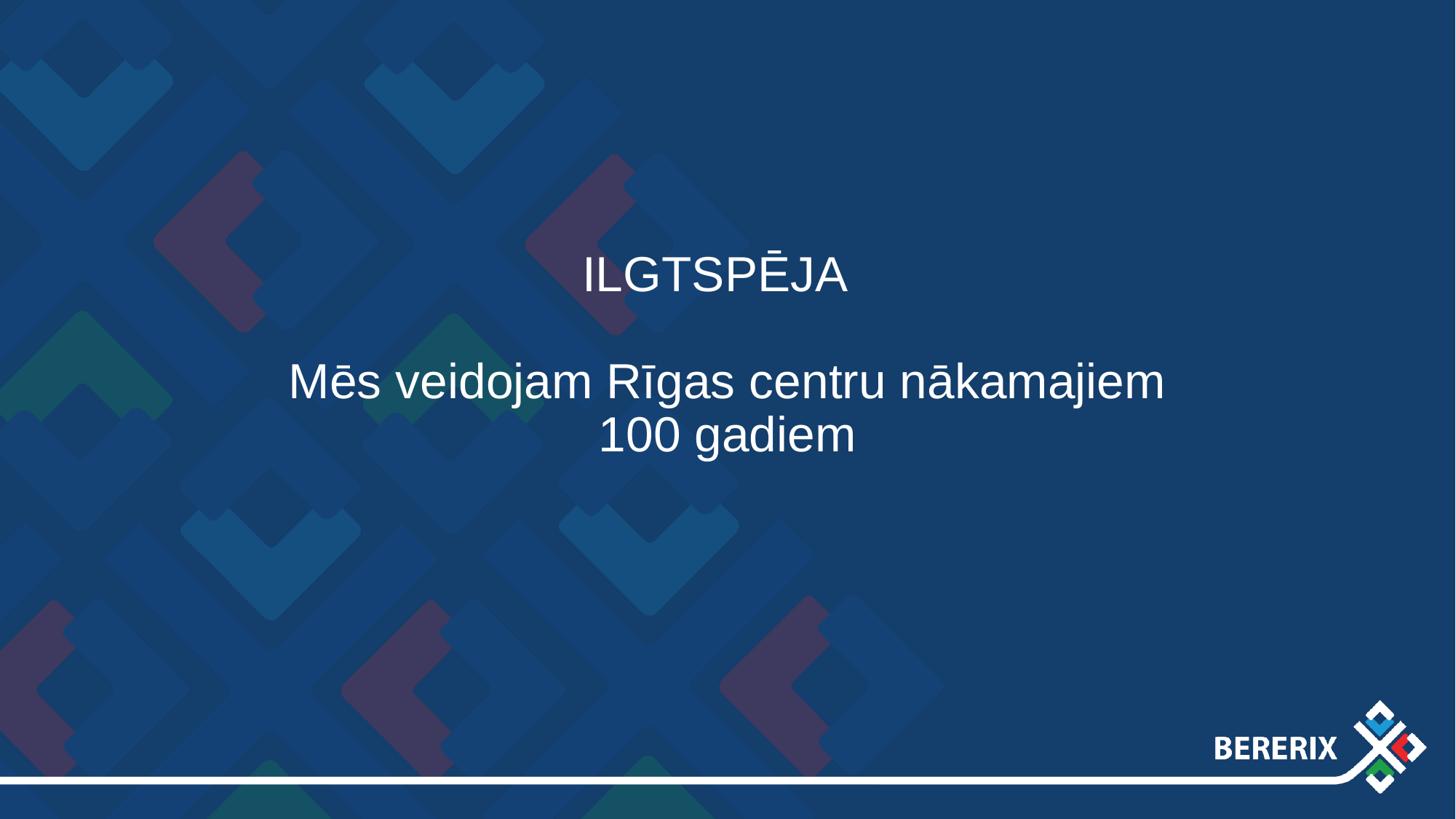

# ILGTSPĒJA

Mēs veidojam Rīgas centru nākamajiem 100 gadiem